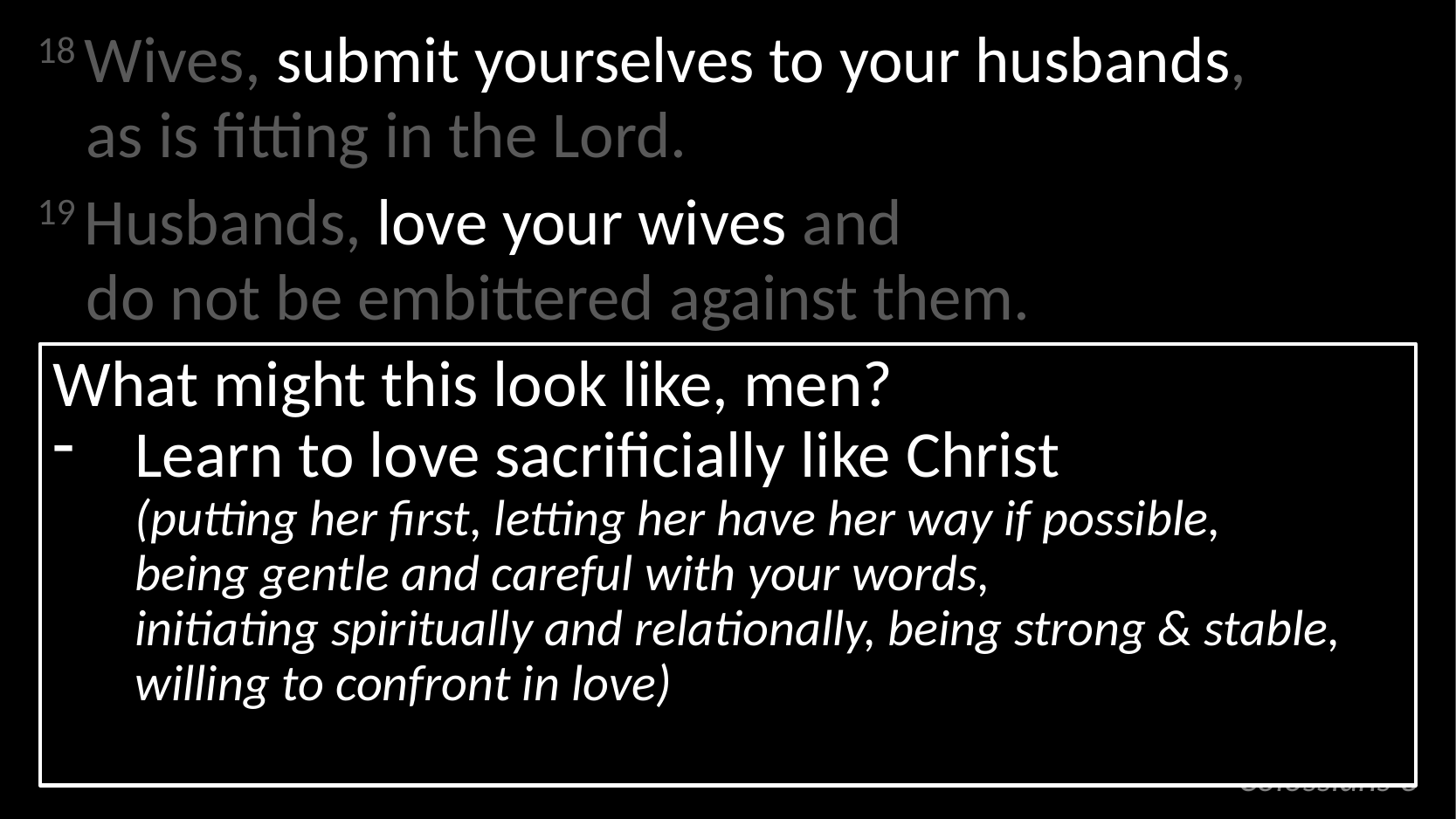

18 Wives, submit yourselves to your husbands,
as is fitting in the Lord.
19 Husbands, love your wives and
do not be embittered against them.
What might this look like, men?
Learn to love sacrificially like Christ
(putting her first, letting her have her way if possible,
being gentle and careful with your words,
initiating spiritually and relationally, being strong & stable, willing to confront in love)

# Colossians 3